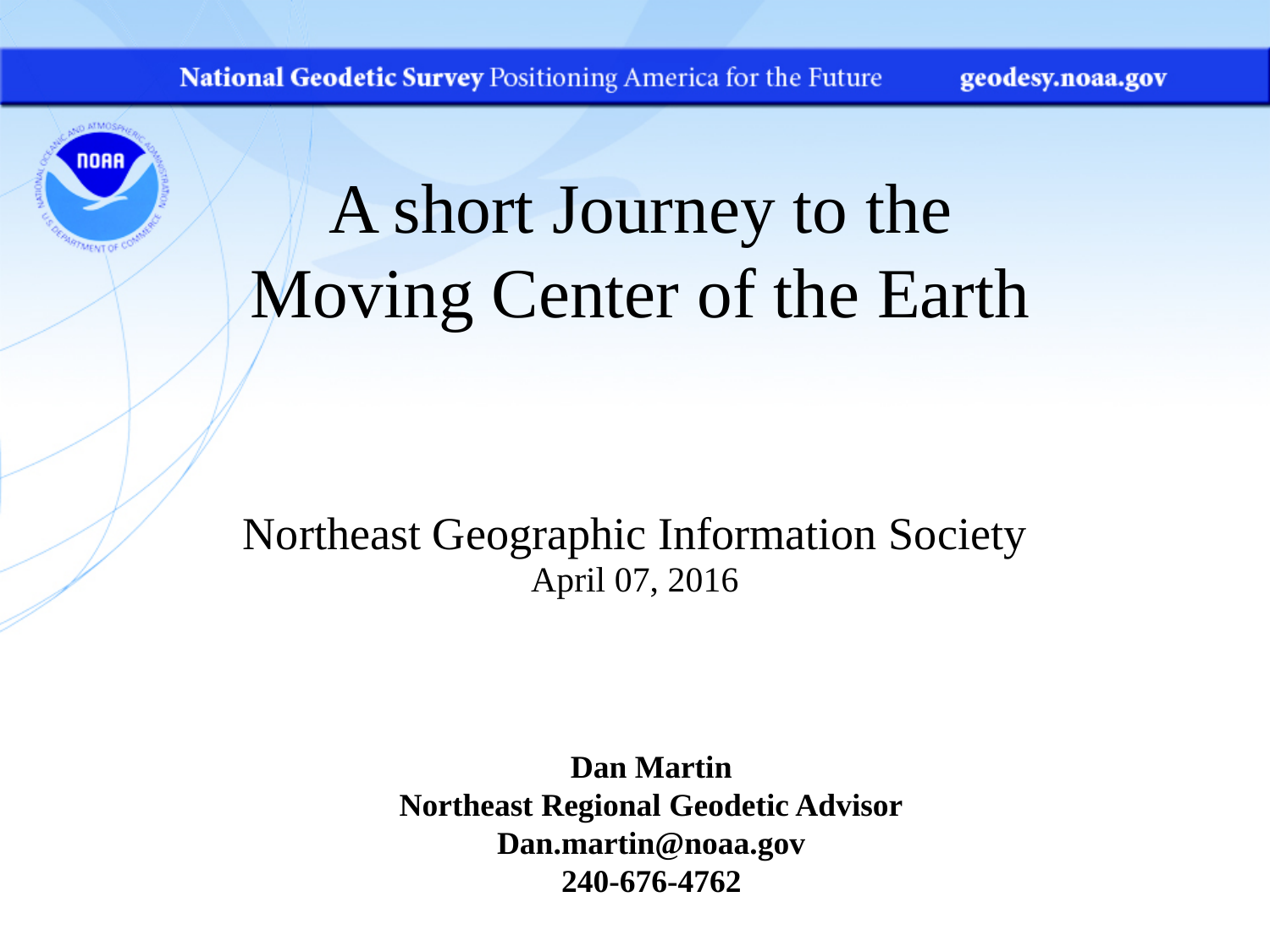

A short Journey to the
Moving Center of the Earth
Northeast Geographic Information Society
April 07, 2016
Dan Martin
Northeast Regional Geodetic Advisor
Dan.martin@noaa.gov
240-676-4762